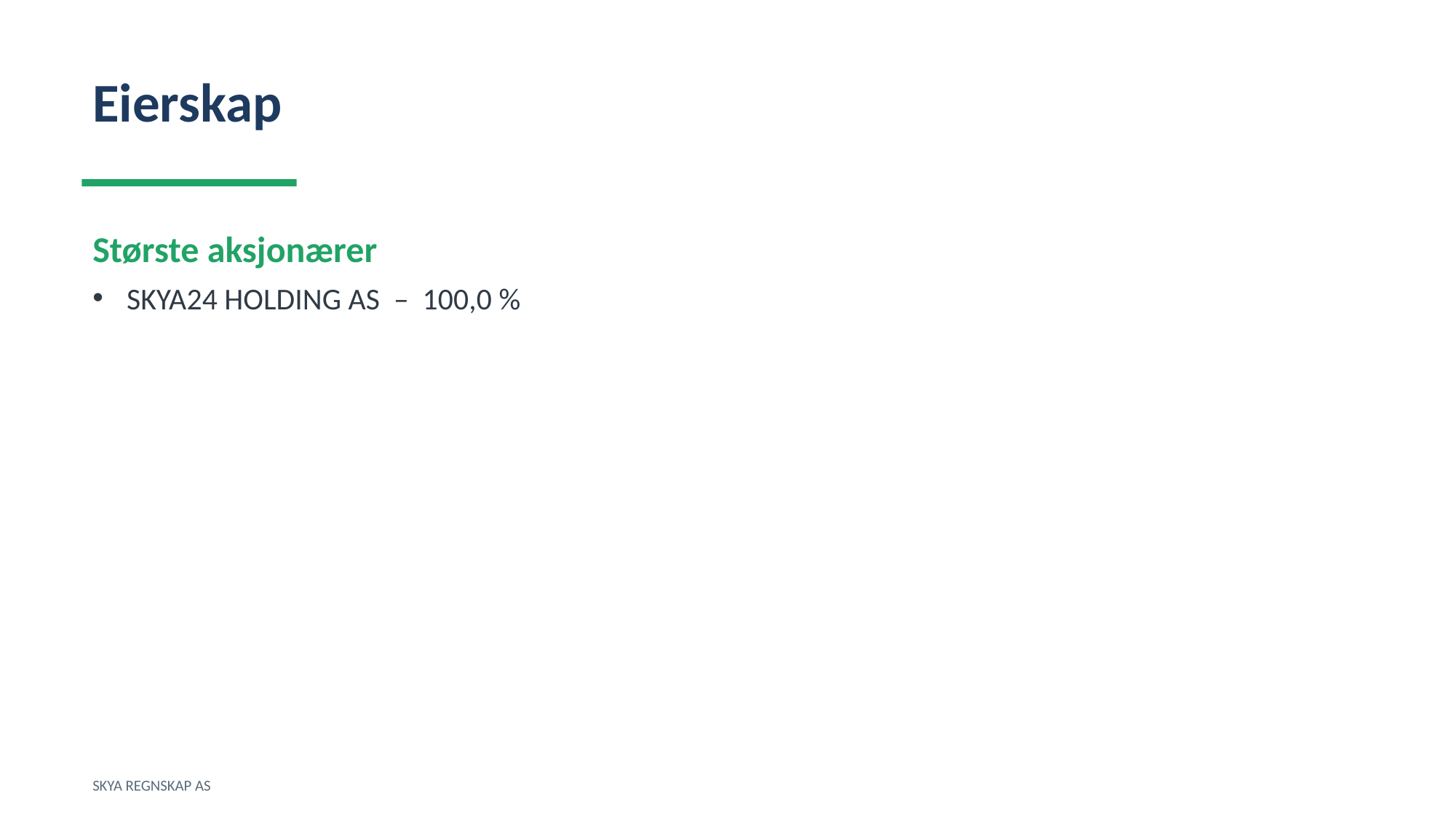

Eierskap

Største aksjonærer
SKYA24 HOLDING AS  –  100,0 %
SKYA REGNSKAP AS